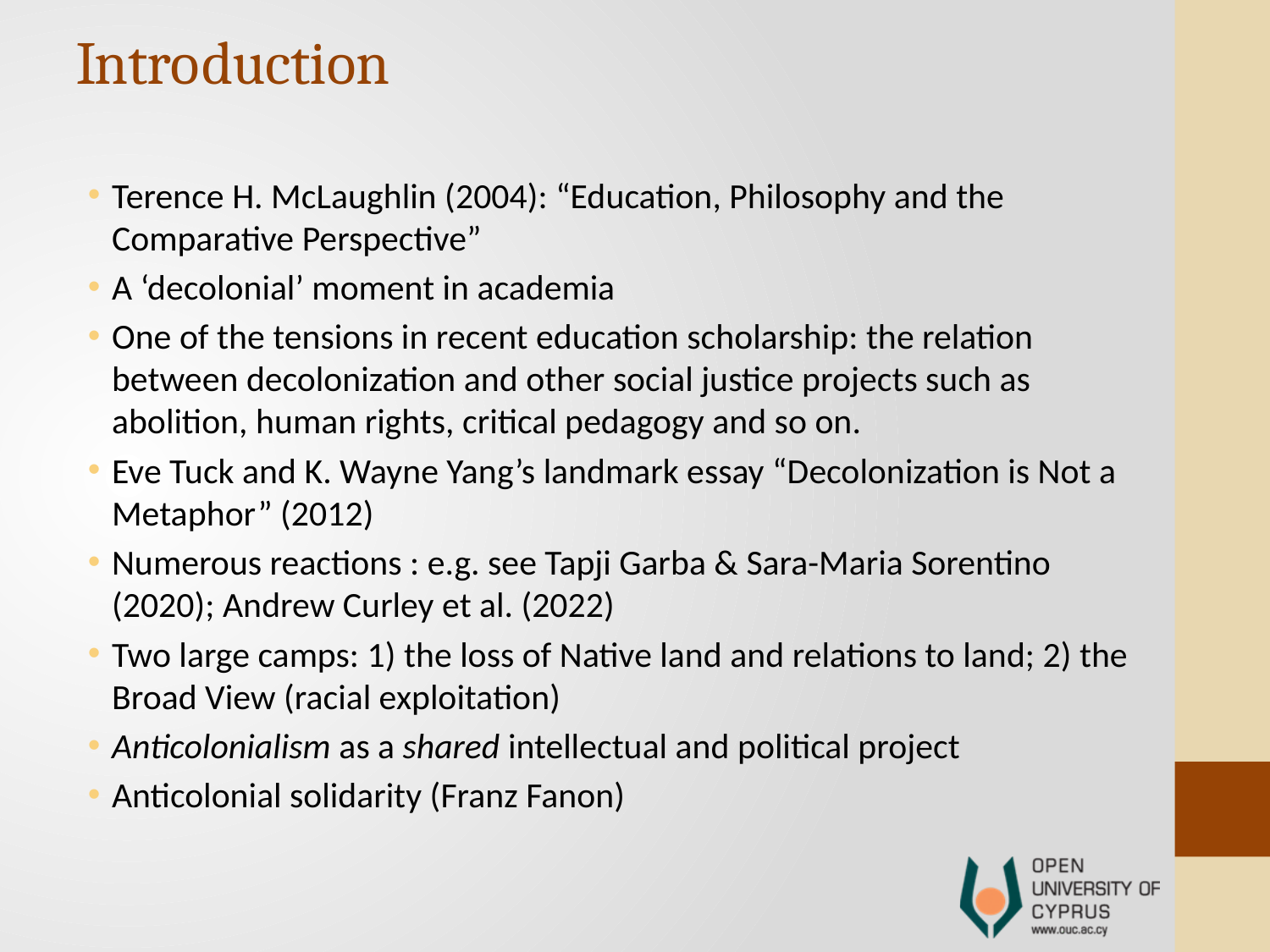

# Introduction
Terence H. McLaughlin (2004): “Education, Philosophy and the Comparative Perspective”
A ‘decolonial’ moment in academia
One of the tensions in recent education scholarship: the relation between decolonization and other social justice projects such as abolition, human rights, critical pedagogy and so on.
Eve Tuck and K. Wayne Yang’s landmark essay “Decolonization is Not a Metaphor” (2012)
Numerous reactions : e.g. see Tapji Garba & Sara-Maria Sorentino (2020); Andrew Curley et al. (2022)
Two large camps: 1) the loss of Native land and relations to land; 2) the Broad View (racial exploitation)
Anticolonialism as a shared intellectual and political project
Anticolonial solidarity (Franz Fanon)